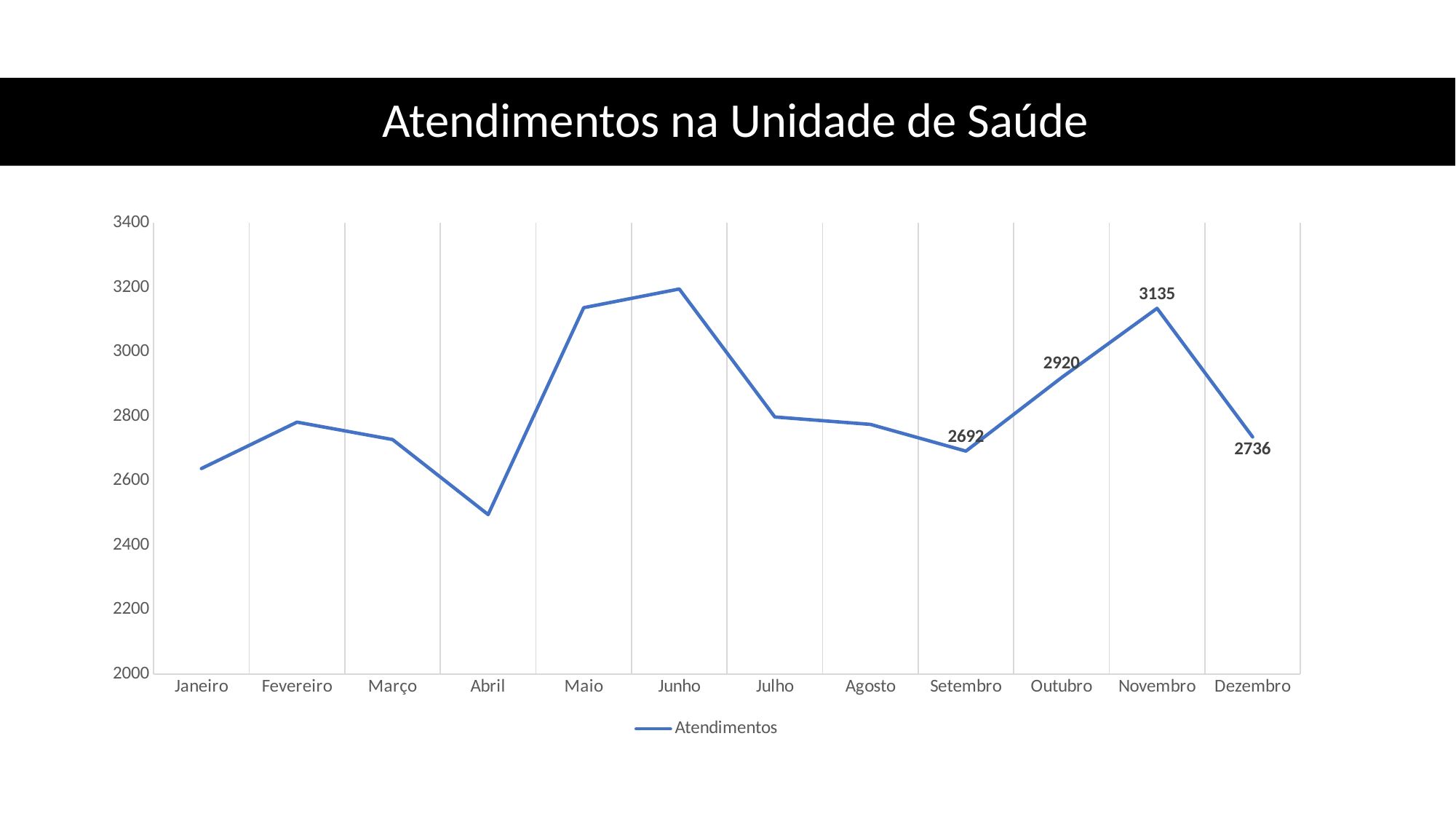

# Atendimentos na Unidade de Saúde

### Chart

| Category | Atendimentos |
|---|---|
| Janeiro | 2638.0 |
| Fevereiro | 2782.0 |
| Março | 2728.0 |
| Abril | 2495.0 |
| Maio | 3137.0 |
| Junho | 3195.0 |
| Julho | 2798.0 |
| Agosto | 2775.0 |
| Setembro | 2692.0 |
| Outubro | 2920.0 |
| Novembro | 3135.0 |
| Dezembro | 2736.0 |